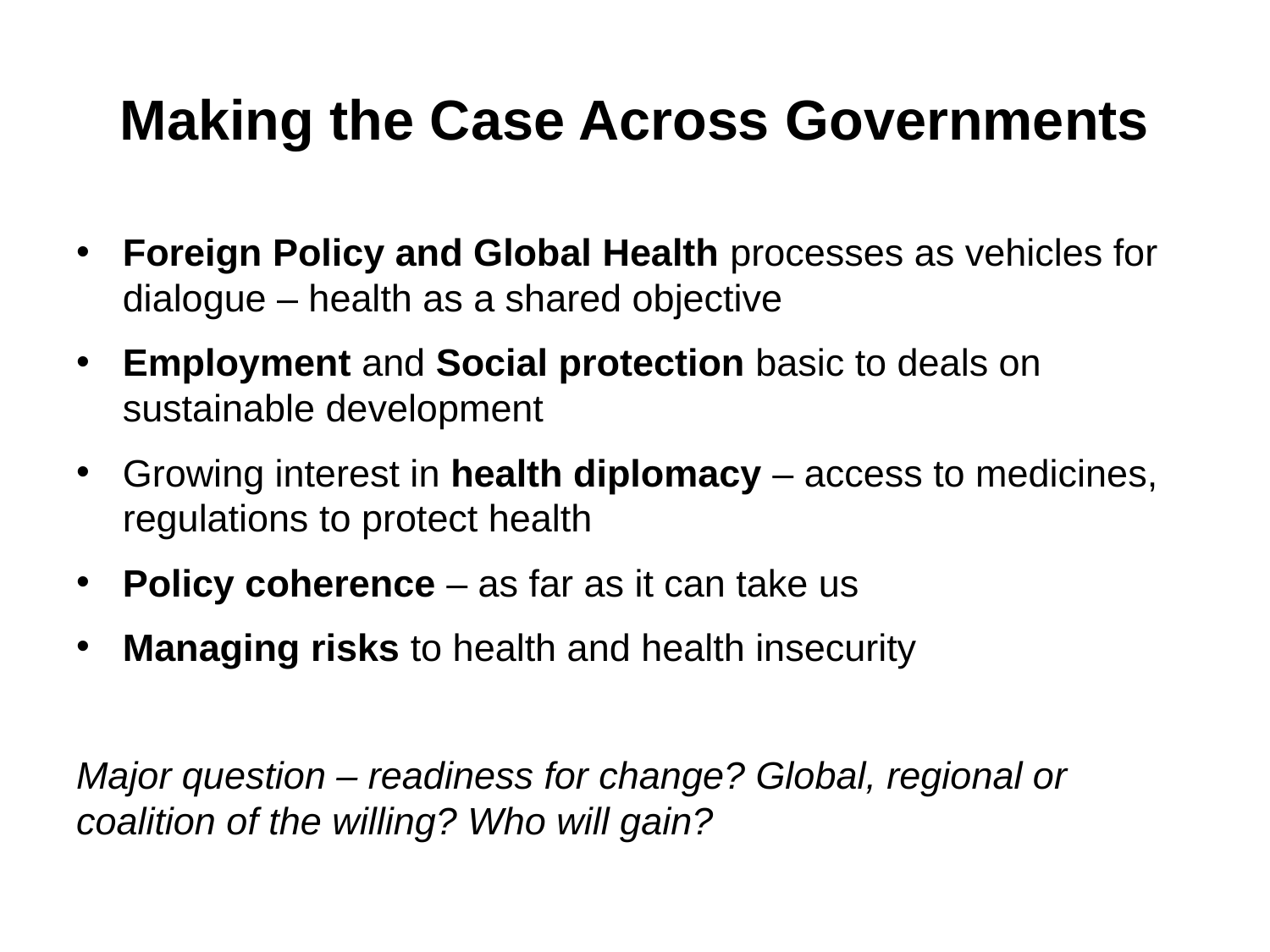

# Making the Case Across Governments
Foreign Policy and Global Health processes as vehicles for dialogue – health as a shared objective
Employment and Social protection basic to deals on sustainable development
Growing interest in health diplomacy – access to medicines, regulations to protect health
Policy coherence – as far as it can take us
Managing risks to health and health insecurity

Major question – readiness for change? Global, regional or coalition of the willing? Who will gain?